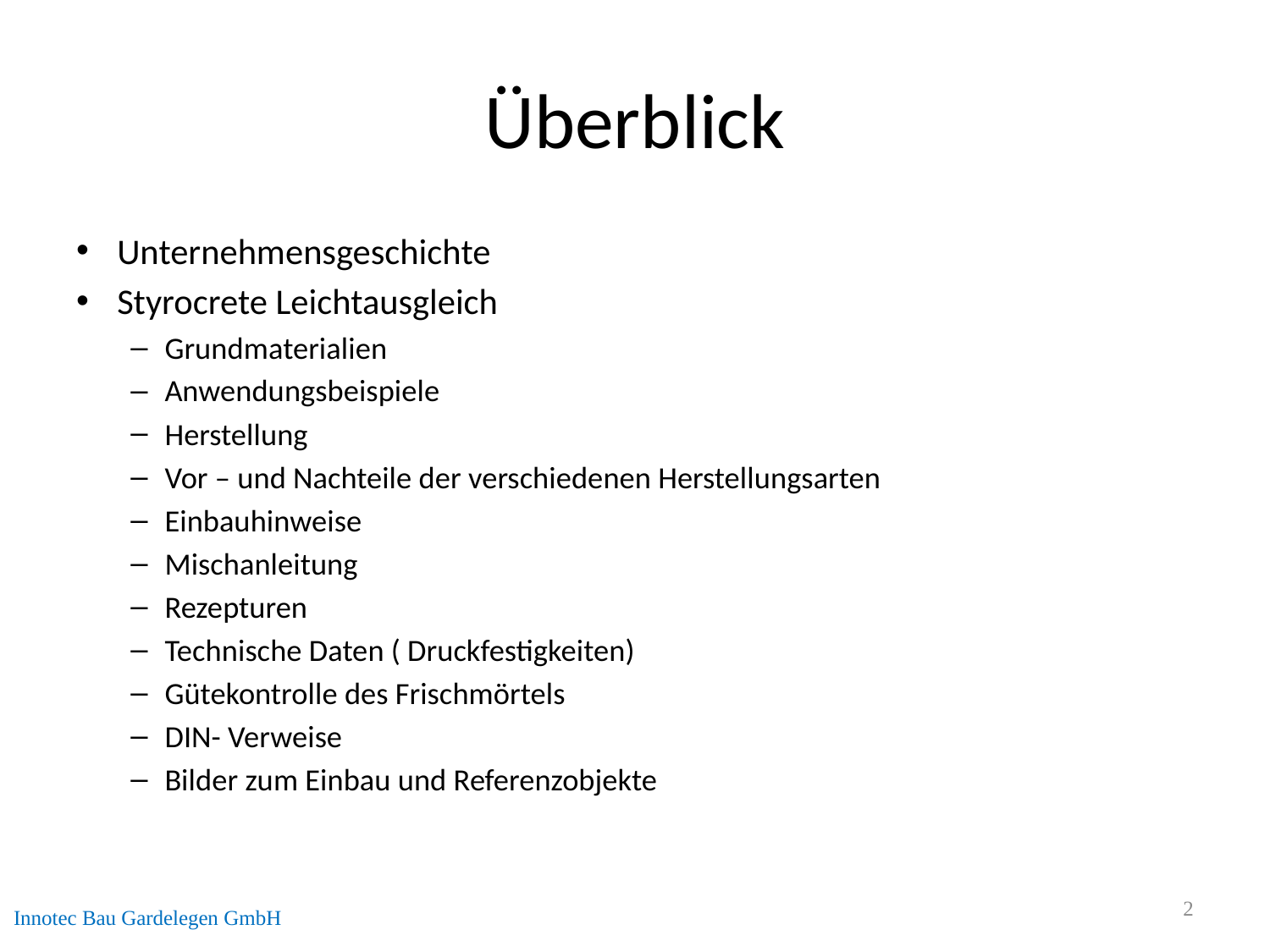

# Überblick
Unternehmensgeschichte
Styrocrete Leichtausgleich
Grundmaterialien
Anwendungsbeispiele
Herstellung
Vor – und Nachteile der verschiedenen Herstellungsarten
Einbauhinweise
Mischanleitung
Rezepturen
Technische Daten ( Druckfestigkeiten)
Gütekontrolle des Frischmörtels
DIN- Verweise
Bilder zum Einbau und Referenzobjekte

Innotec Bau Gardelegen GmbH
2